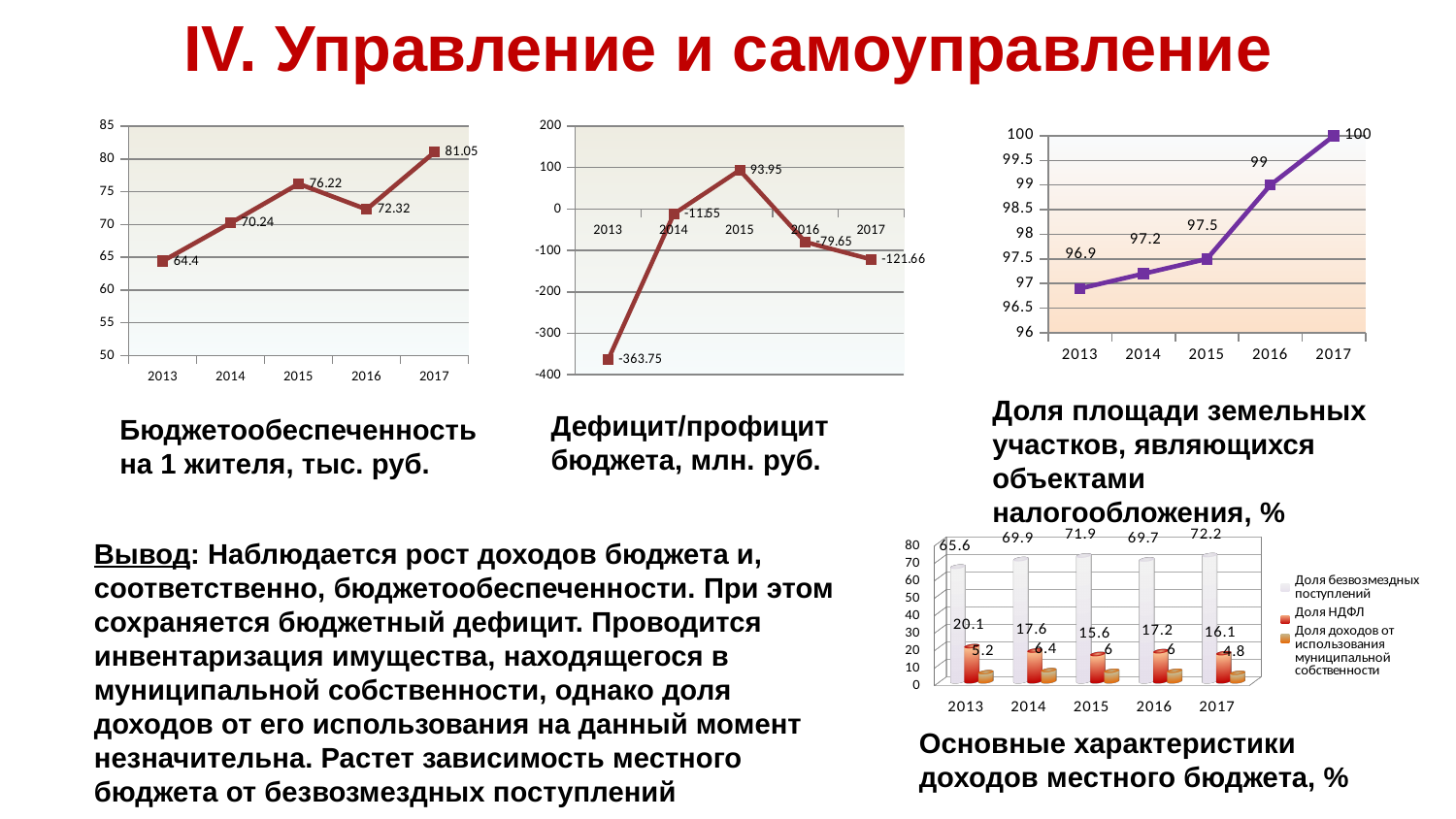

IV. Управление и самоуправление

### Chart

| Category |  |
|---|---|
| 2013 | 64.4 |
| 2014 | 70.24 |
| 2015 | 76.22 |
| 2016 | 72.32 |
| 2017 | 81.05 |

### Chart

| Category |  |
|---|---|
| 2013 | -363.75 |
| 2014 | -11.55 |
| 2015 | 93.95 |
| 2016 | -79.65 |
| 2017 | -121.66 |

### Chart

| Category |  |
|---|---|
| 2013 | 96.9 |
| 2014 | 97.2 |
| 2015 | 97.5 |
| 2016 | 99.0 |
| 2017 | 100.0 |
Доля площади земельных участков, являющихся объектами налогообложения, %
Дефицит/профицит бюджета, млн. руб.
Бюджетообеспеченность на 1 жителя, тыс. руб.

[unsupported chart]

Вывод: Наблюдается рост доходов бюджета и, соответственно, бюджетообеспеченности. При этом сохраняется бюджетный дефицит. Проводится инвентаризация имущества, находящегося в муниципальной собственности, однако доля доходов от его использования на данный момент незначительна. Растет зависимость местного бюджета от безвозмездных поступлений
Основные характеристики доходов местного бюджета, %